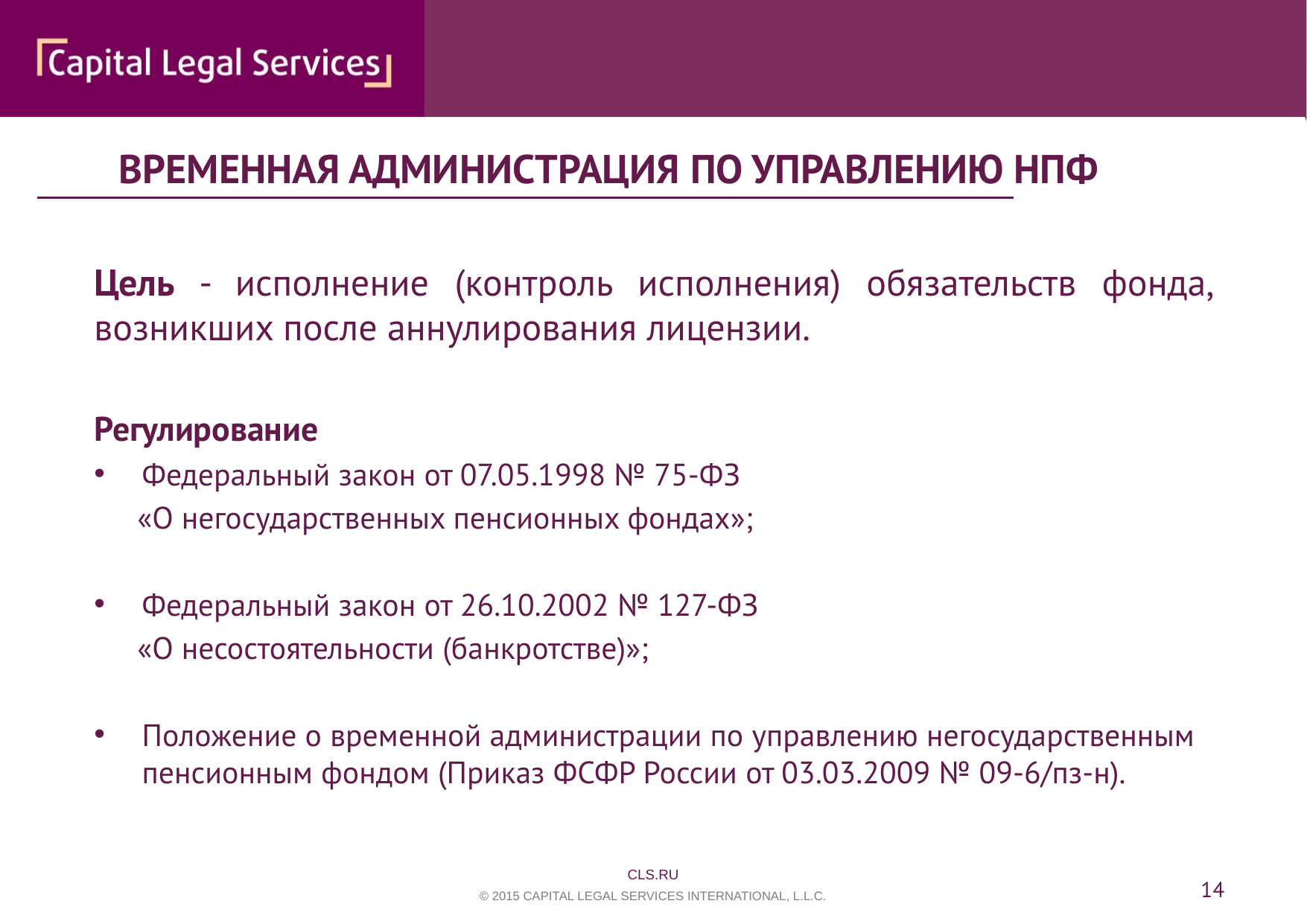

ВРЕМЕННАЯ АДМИНИСТРАЦИЯ ПО УПРАВЛЕНИЮ НПФ

Цель - исполнение (контроль исполнения) обязательств фонда, возникших после аннулирования лицензии.

Регулирование
Федеральный закон от 07.05.1998 № 75-ФЗ
«О негосударственных пенсионных фондах»;

Федеральный закон от 26.10.2002 № 127-ФЗ
«О несостоятельности (банкротстве)»;

Положение о временной администрации по управлению негосударственным пенсионным фондом (Приказ ФСФР России от 03.03.2009 № 09-6/пз-н).